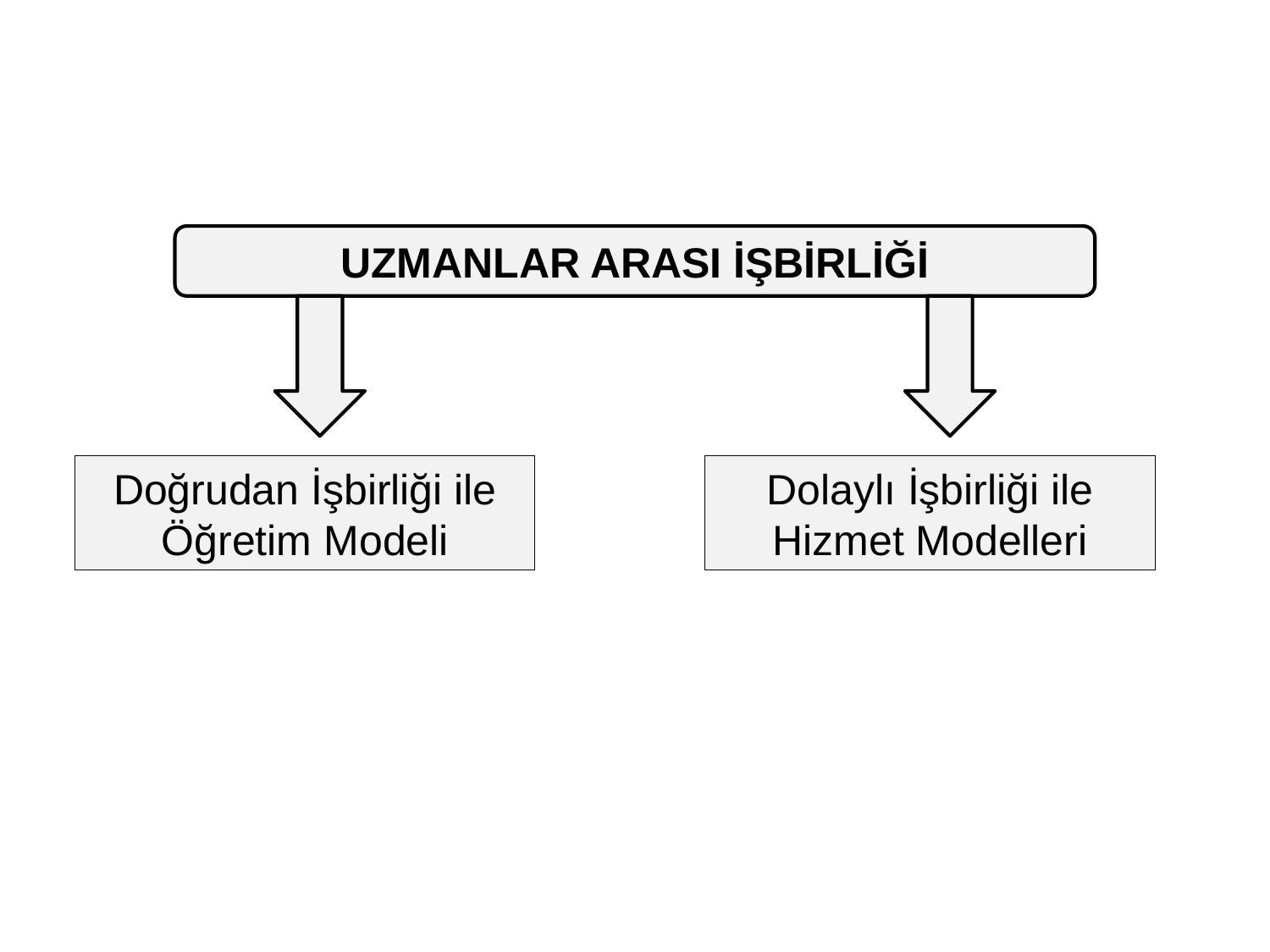

UZMANLAR ARASI İŞBİRLİĞİ

Doğrudan İşbirliği ile Öğretim Modeli
Dolaylı İşbirliği ile Hizmet Modelleri